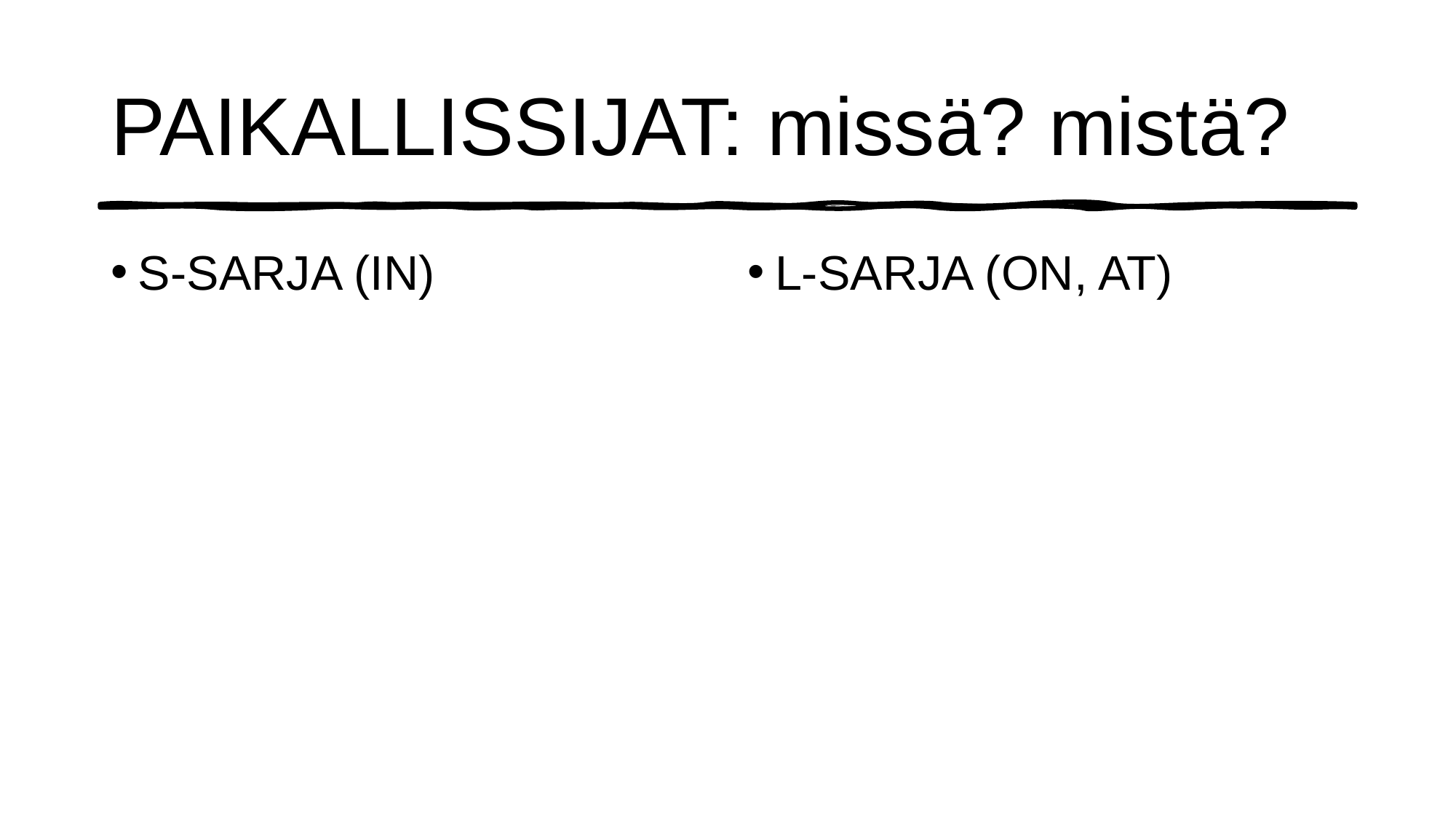

# PAIKALLISSIJAT: missä? mistä?
S-SARJA (IN)

L-SARJA (ON, AT)